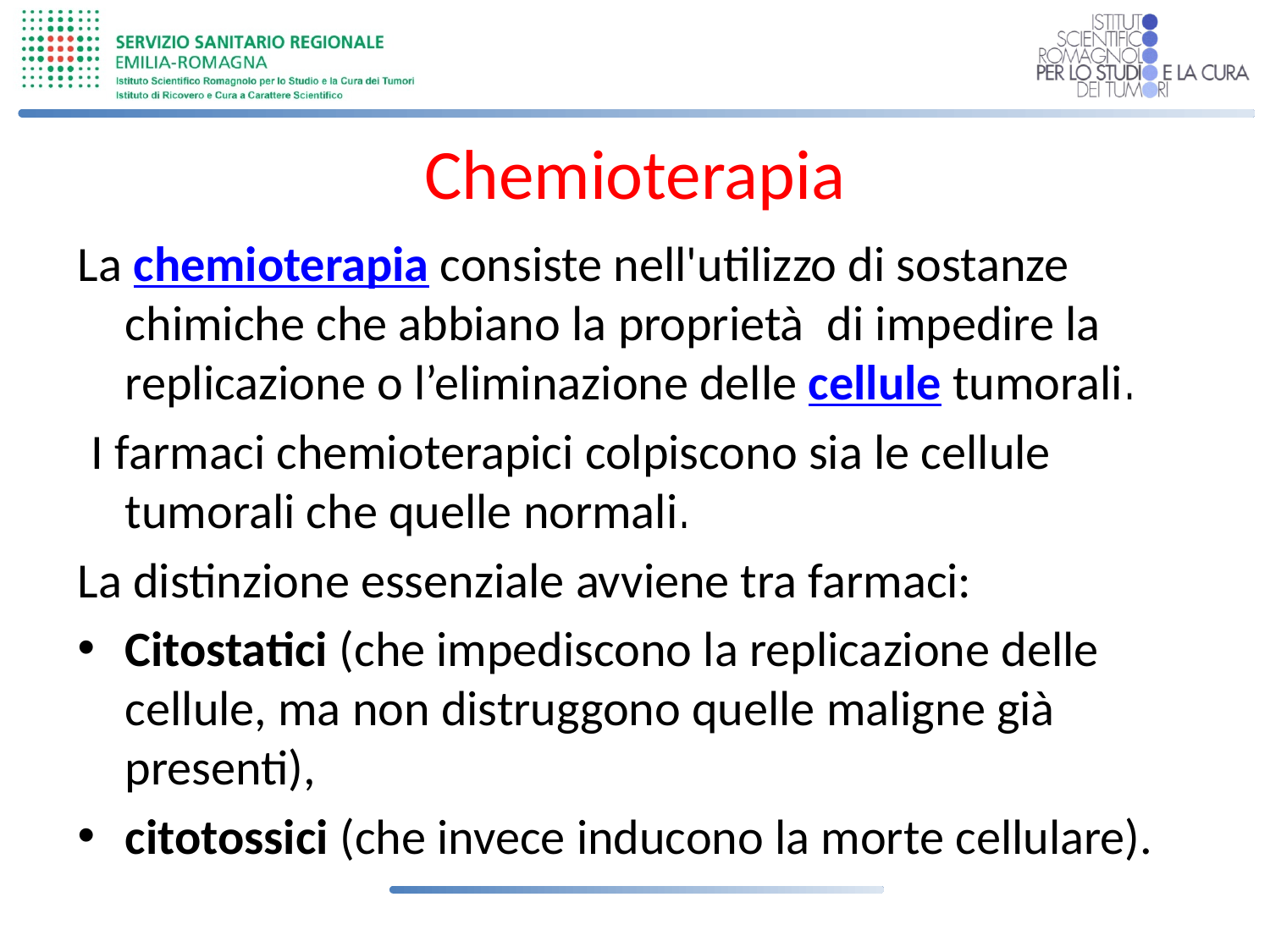

# Chemioterapia
La chemioterapia consiste nell'utilizzo di sostanze chimiche che abbiano la proprietà  di impedire la replicazione o l’eliminazione delle cellule tumorali.
 I farmaci chemioterapici colpiscono sia le cellule tumorali che quelle normali.
La distinzione essenziale avviene tra farmaci:
Citostatici (che impediscono la replicazione delle cellule, ma non distruggono quelle maligne già  presenti),
citotossici (che invece inducono la morte cellulare).